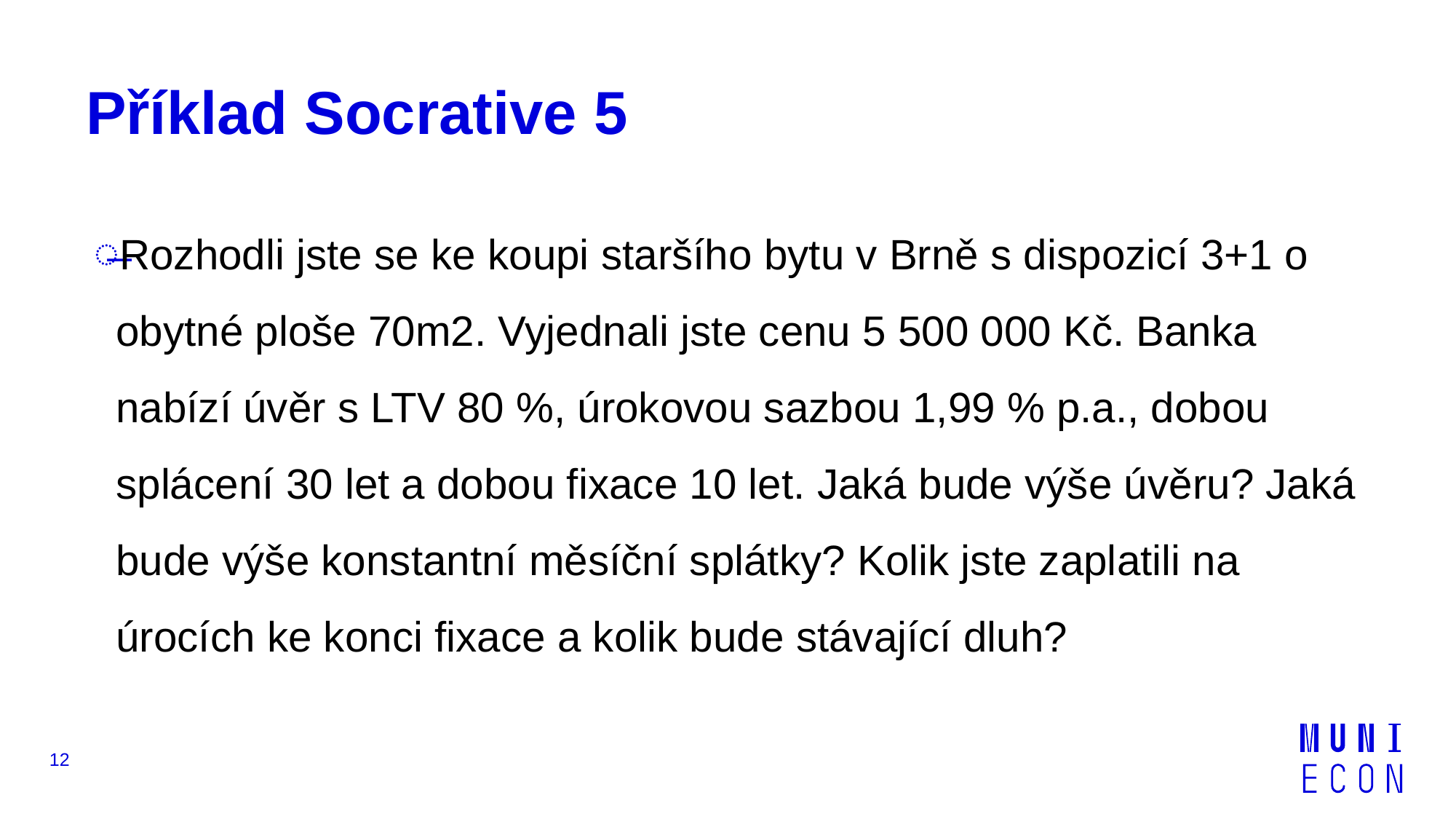

# Příklad Socrative 5
Rozhodli jste se ke koupi staršího bytu v Brně s dispozicí 3+1 o obytné ploše 70m2. Vyjednali jste cenu 5 500 000 Kč. Banka nabízí úvěr s LTV 80 %, úrokovou sazbou 1,99 % p.a., dobou splácení 30 let a dobou fixace 10 let. Jaká bude výše úvěru? Jaká bude výše konstantní měsíční splátky? Kolik jste zaplatili na úrocích ke konci fixace a kolik bude stávající dluh?
12